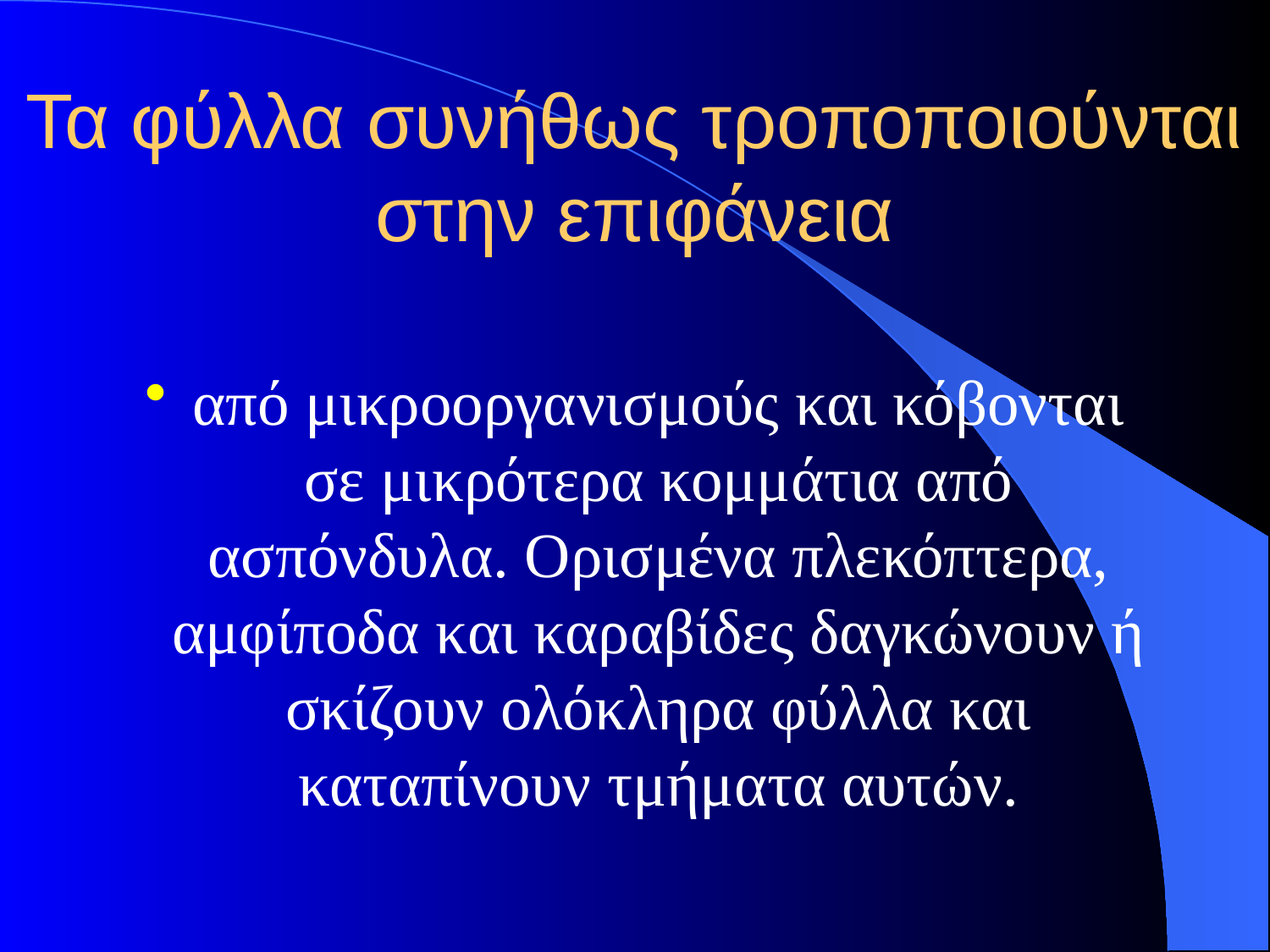

# Τα φύλλα συνήθως τροποποιούνται στην επιφάνεια

από μικροοργανισμούς και κόβονται σε μικρότερα κομμάτια από ασπόνδυλα. Ορισμένα πλεκόπτερα, αμφίποδα και καραβίδες δαγκώνουν ή σκίζουν ολόκληρα φύλλα και καταπίνουν τμήματα αυτών.